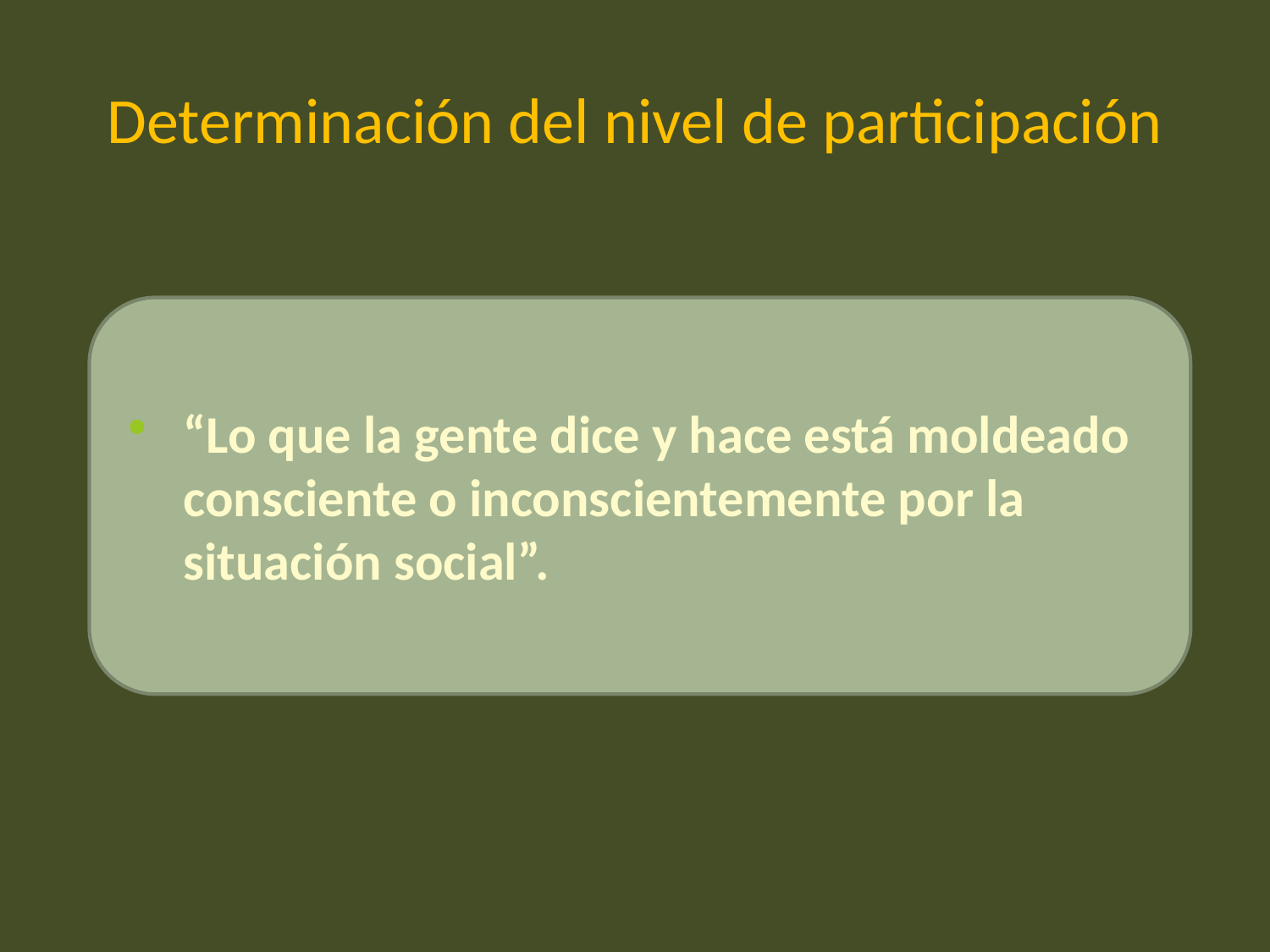

# Determinación del nivel de participación

“Lo que la gente dice y hace está moldeado consciente o inconscientemente por la situación social”.